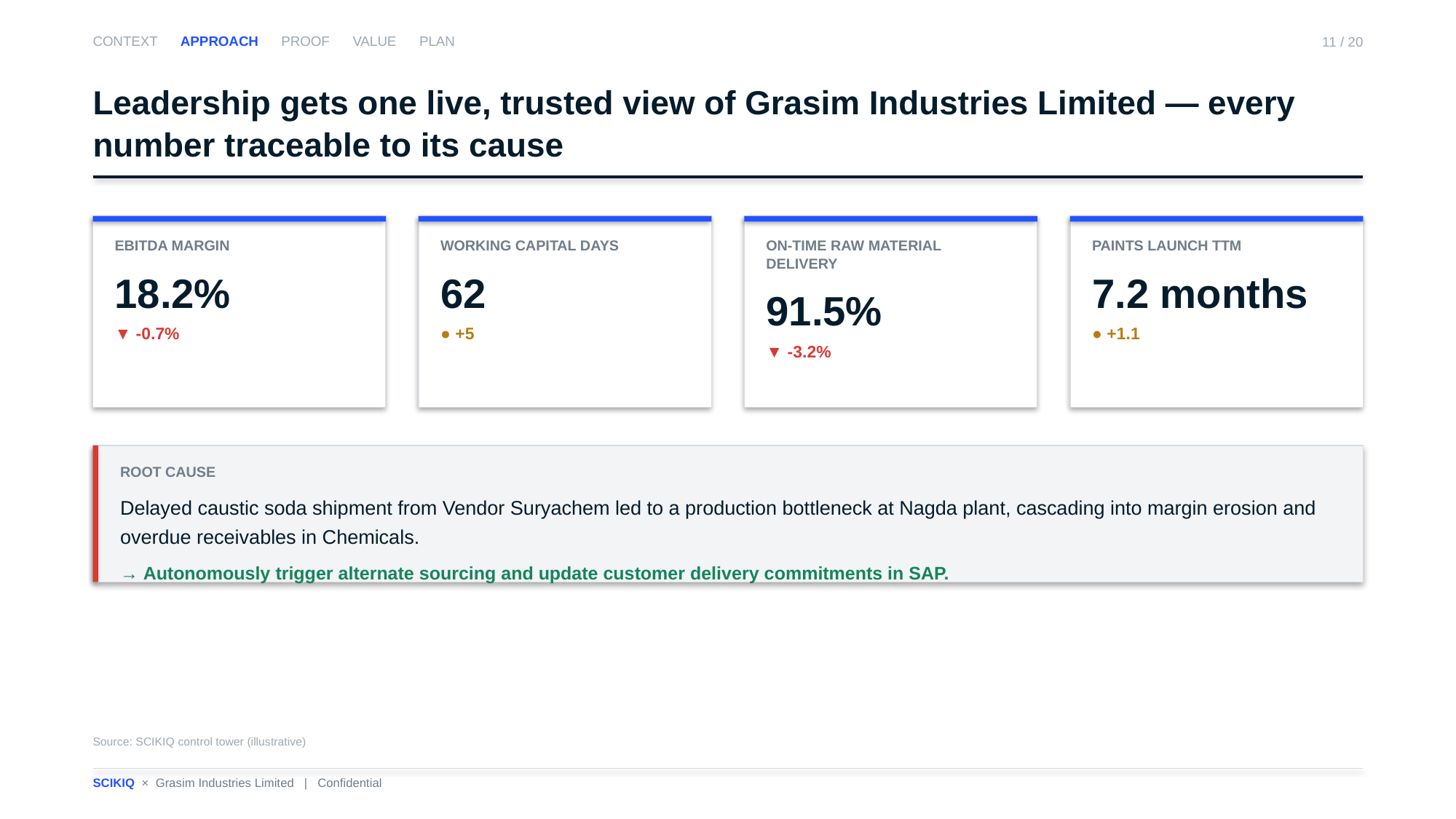

CONTEXT      APPROACH      PROOF      VALUE      PLAN
11 / 20
Leadership gets one live, trusted view of Grasim Industries Limited — every number traceable to its cause

EBITDA MARGIN
18.2%
▼ -0.7%
WORKING CAPITAL DAYS
62
● +5
ON-TIME RAW MATERIAL DELIVERY
91.5%
▼ -3.2%
PAINTS LAUNCH TTM
7.2 months
● +1.1

ROOT CAUSE
Delayed caustic soda shipment from Vendor Suryachem led to a production bottleneck at Nagda plant, cascading into margin erosion and overdue receivables in Chemicals.
→ Autonomously trigger alternate sourcing and update customer delivery commitments in SAP.
Source: SCIKIQ control tower (illustrative)
SCIKIQ  ×  Grasim Industries Limited   |   Confidential